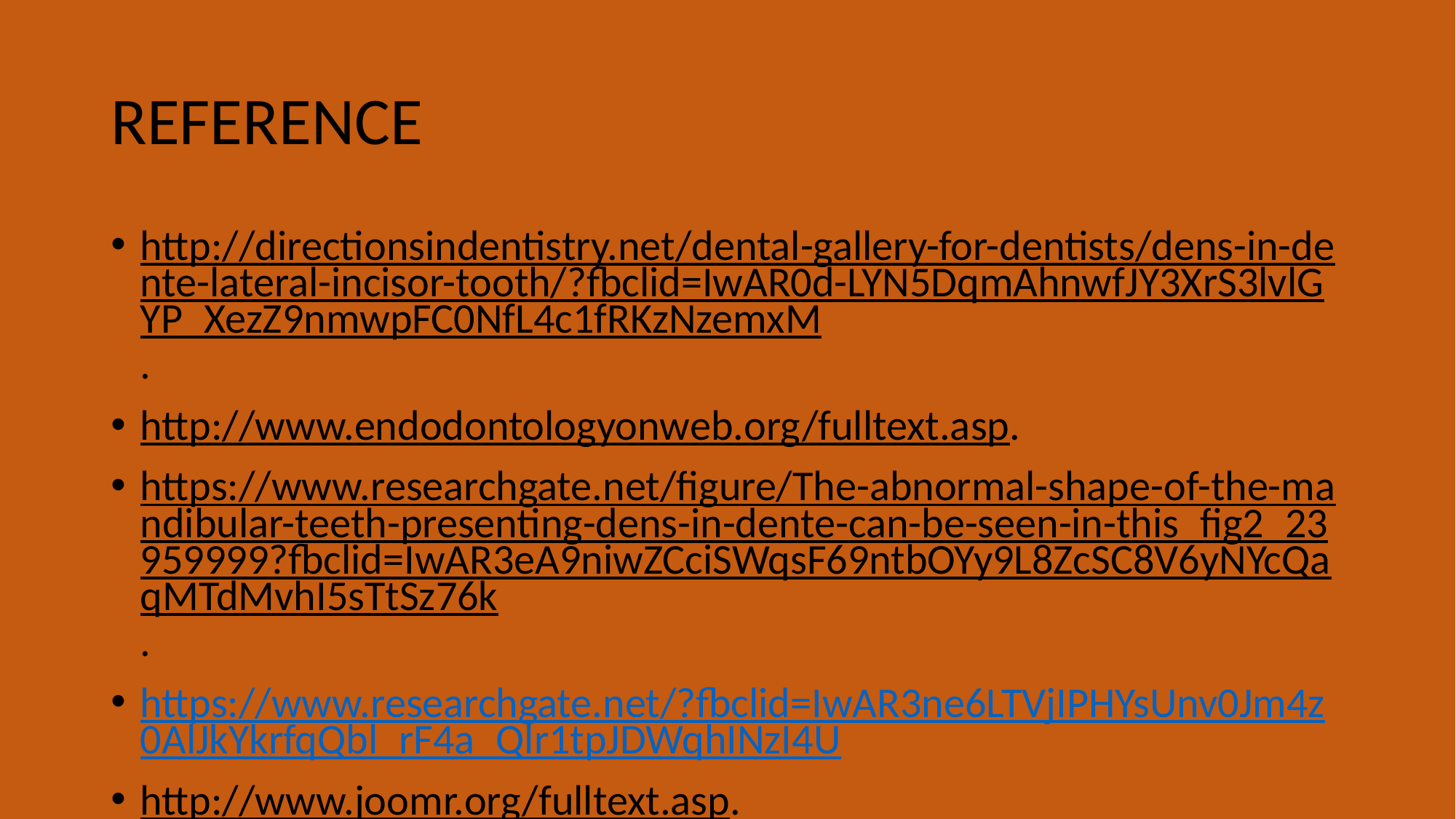

# REFERENCE
http://directionsindentistry.net/dental-gallery-for-dentists/dens-in-dente-lateral-incisor-tooth/?fbclid=IwAR0d-LYN5DqmAhnwfJY3XrS3lvlGYP_XezZ9nmwpFC0NfL4c1fRKzNzemxM.
http://www.endodontologyonweb.org/fulltext.asp.
https://www.researchgate.net/figure/The-abnormal-shape-of-the-mandibular-teeth-presenting-dens-in-dente-can-be-seen-in-this_fig2_23959999?fbclid=IwAR3eA9niwZCciSWqsF69ntbOYy9L8ZcSC8V6yNYcQaqMTdMvhI5sTtSz76k.
https://www.researchgate.net/?fbclid=IwAR3ne6LTVjIPHYsUnv0Jm4z0AlJkYkrfqQbl_rF4a_Qlr1tpJDWqhINzI4U
http://www.joomr.org/fulltext.asp.